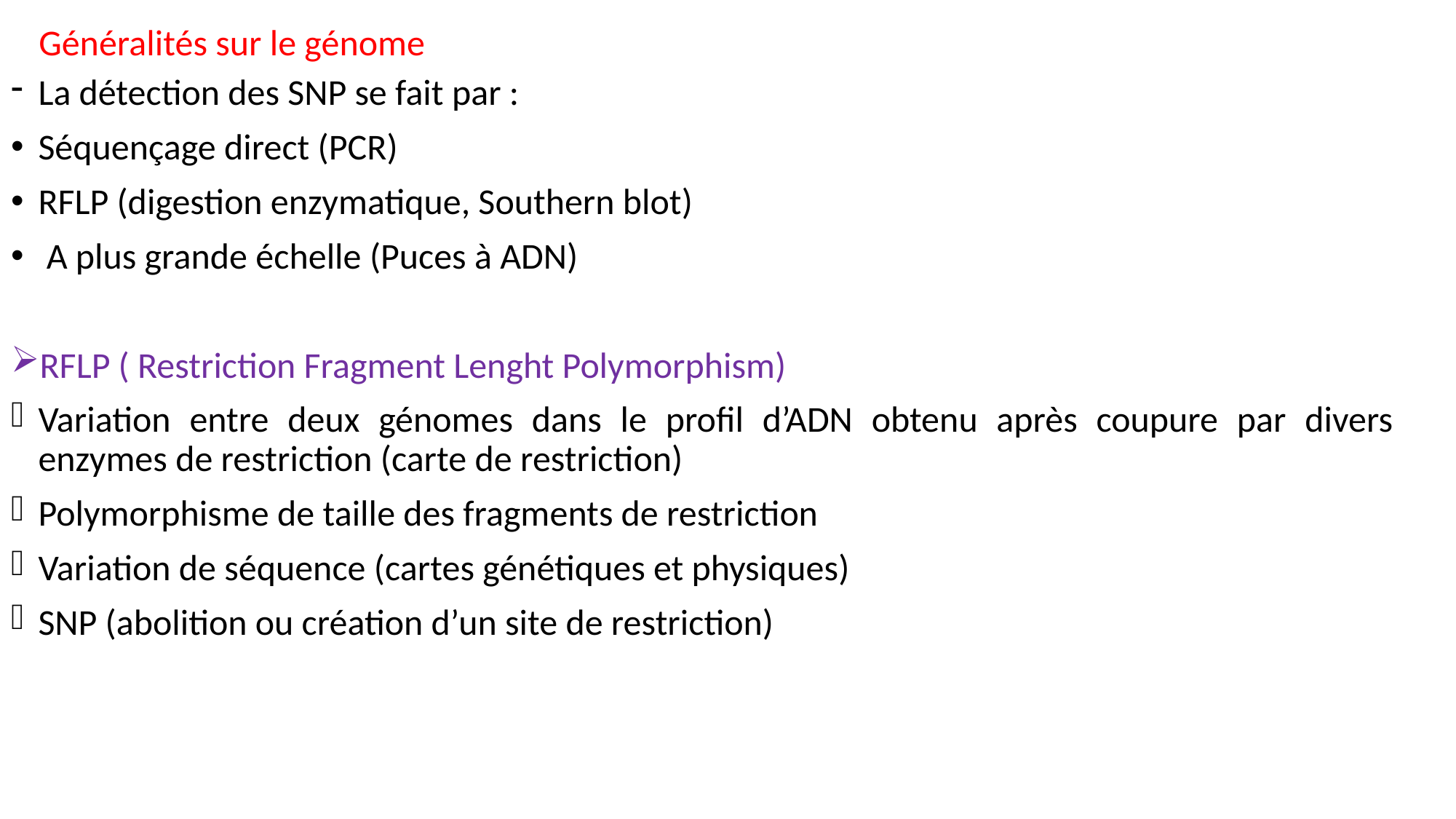

# Généralités sur le génome
La détection des SNP se fait par :
Séquençage direct (PCR)
RFLP (digestion enzymatique, Southern blot)
 A plus grande échelle (Puces à ADN)

RFLP ( Restriction Fragment Lenght Polymorphism)
Variation entre deux génomes dans le profil d’ADN obtenu après coupure par divers enzymes de restriction (carte de restriction)
Polymorphisme de taille des fragments de restriction
Variation de séquence (cartes génétiques et physiques)
SNP (abolition ou création d’un site de restriction)